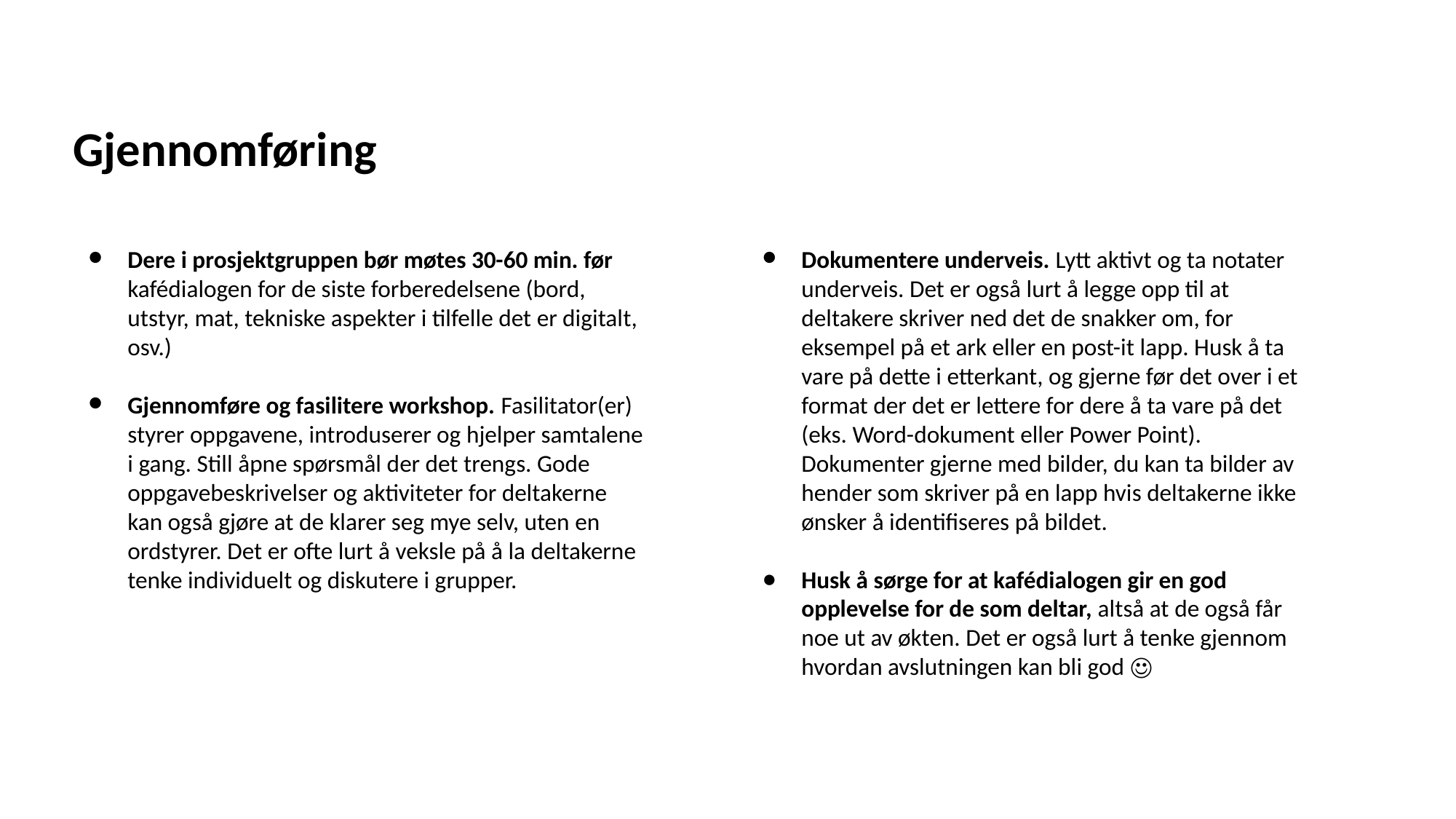

Gjennomføring
Dere i prosjektgruppen bør møtes 30-60 min. før kafédialogen for de siste forberedelsene (bord, utstyr, mat, tekniske aspekter i tilfelle det er digitalt, osv.)
Gjennomføre og fasilitere workshop. Fasilitator(er) styrer oppgavene, introduserer og hjelper samtalene i gang. Still åpne spørsmål der det trengs. Gode oppgavebeskrivelser og aktiviteter for deltakerne kan også gjøre at de klarer seg mye selv, uten en ordstyrer. Det er ofte lurt å veksle på å la deltakerne tenke individuelt og diskutere i grupper.
Dokumentere underveis. Lytt aktivt og ta notater underveis. Det er også lurt å legge opp til at deltakere skriver ned det de snakker om, for eksempel på et ark eller en post-it lapp. Husk å ta vare på dette i etterkant, og gjerne før det over i et format der det er lettere for dere å ta vare på det (eks. Word-dokument eller Power Point). Dokumenter gjerne med bilder, du kan ta bilder av hender som skriver på en lapp hvis deltakerne ikke ønsker å identifiseres på bildet.
Husk å sørge for at kafédialogen gir en god opplevelse for de som deltar, altså at de også får noe ut av økten. Det er også lurt å tenke gjennom hvordan avslutningen kan bli god ☺